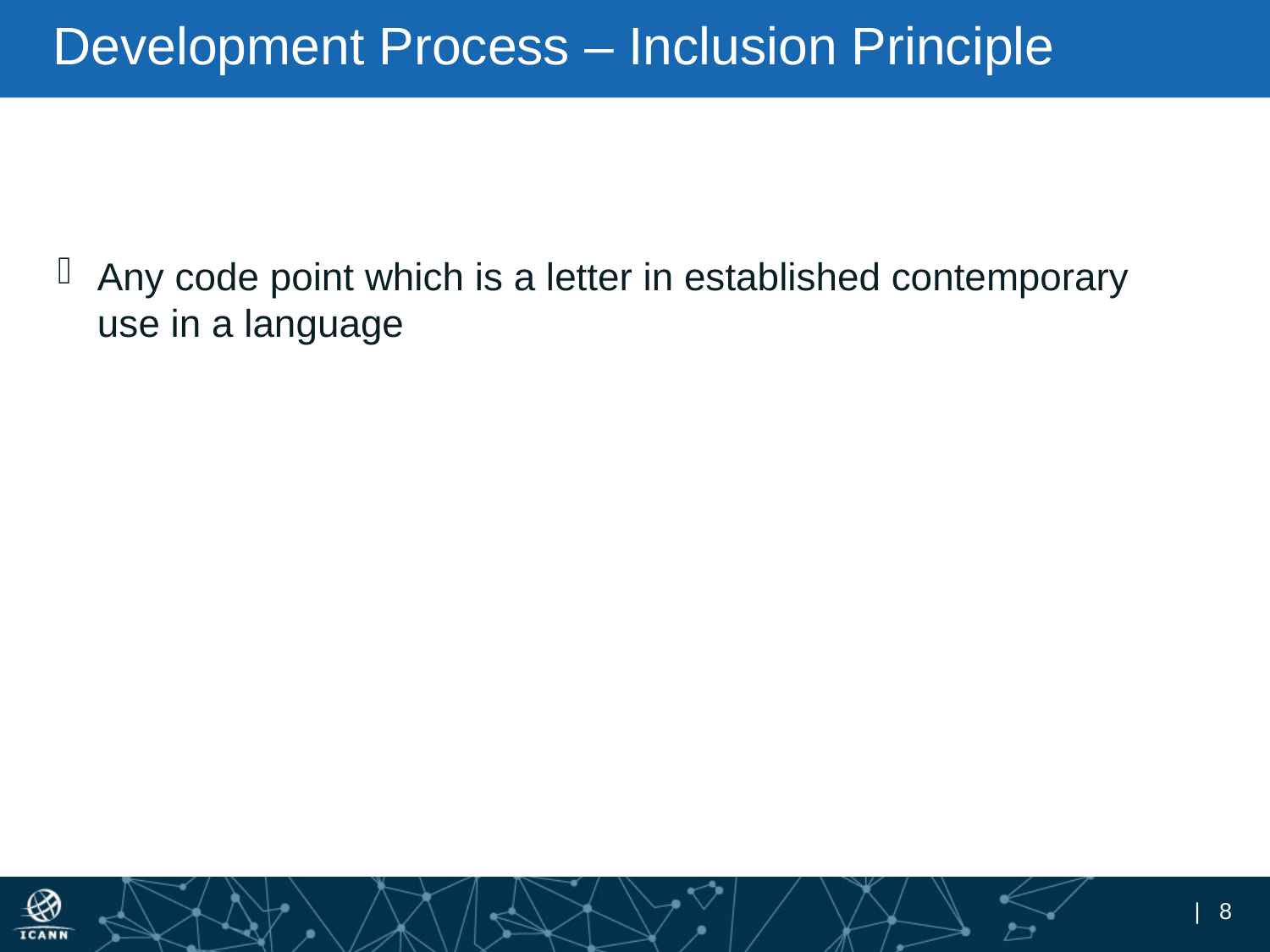

# Development Process – Inclusion Principle
Any code point which is a letter in established contemporary use in a language